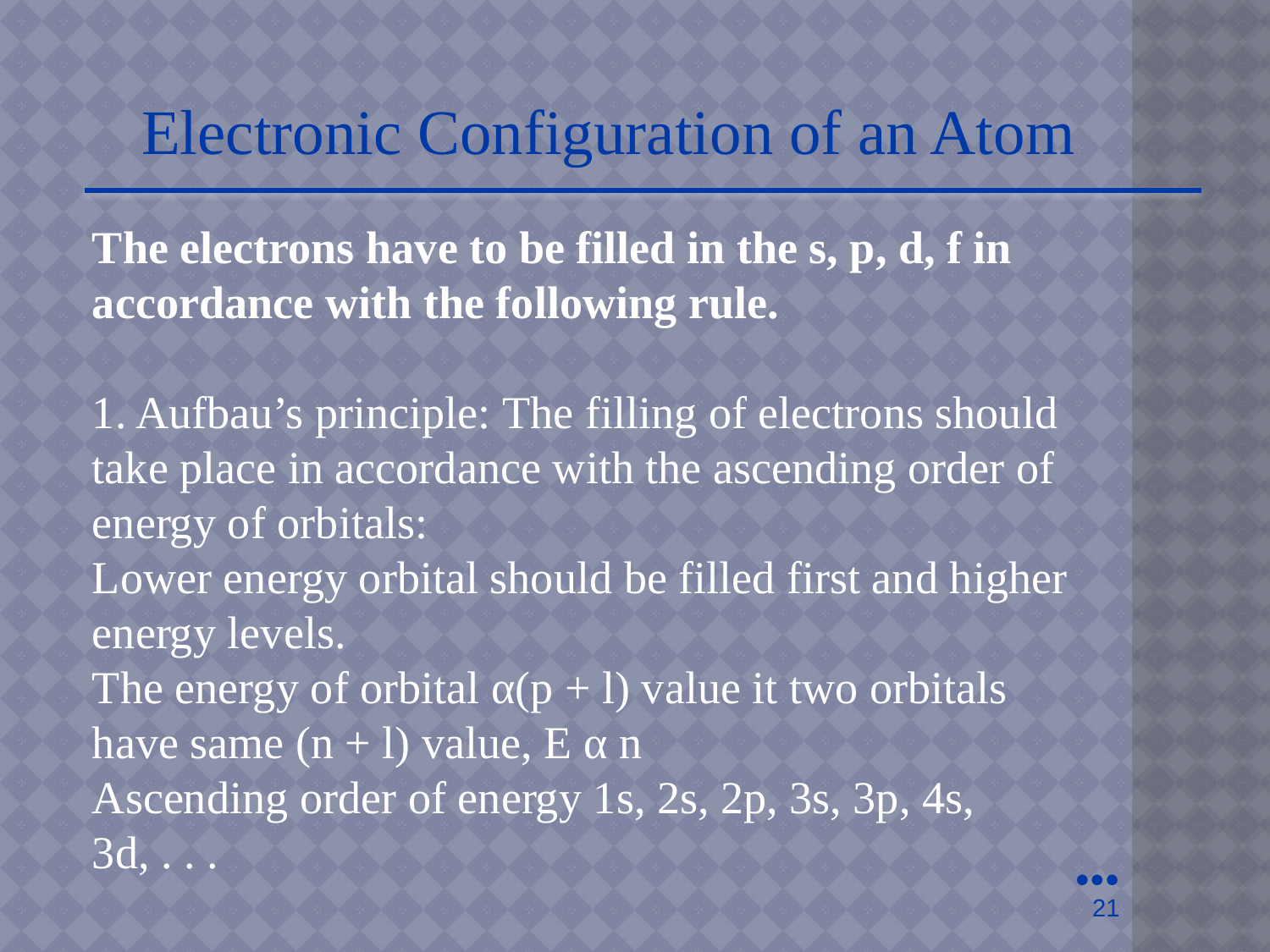

Electronic Configuration of an Atom
The electrons have to be filled in the s, p, d, f in accordance with the following rule.

1. Aufbau’s principle: The filling of electrons should take place in accordance with the ascending order of energy of orbitals:
Lower energy orbital should be filled first and higher energy levels.
The energy of orbital α(p + l) value it two orbitals have same (n + l) value, E α n
Ascending order of energy 1s, 2s, 2p, 3s, 3p, 4s, 3d, . . .
●●●
21